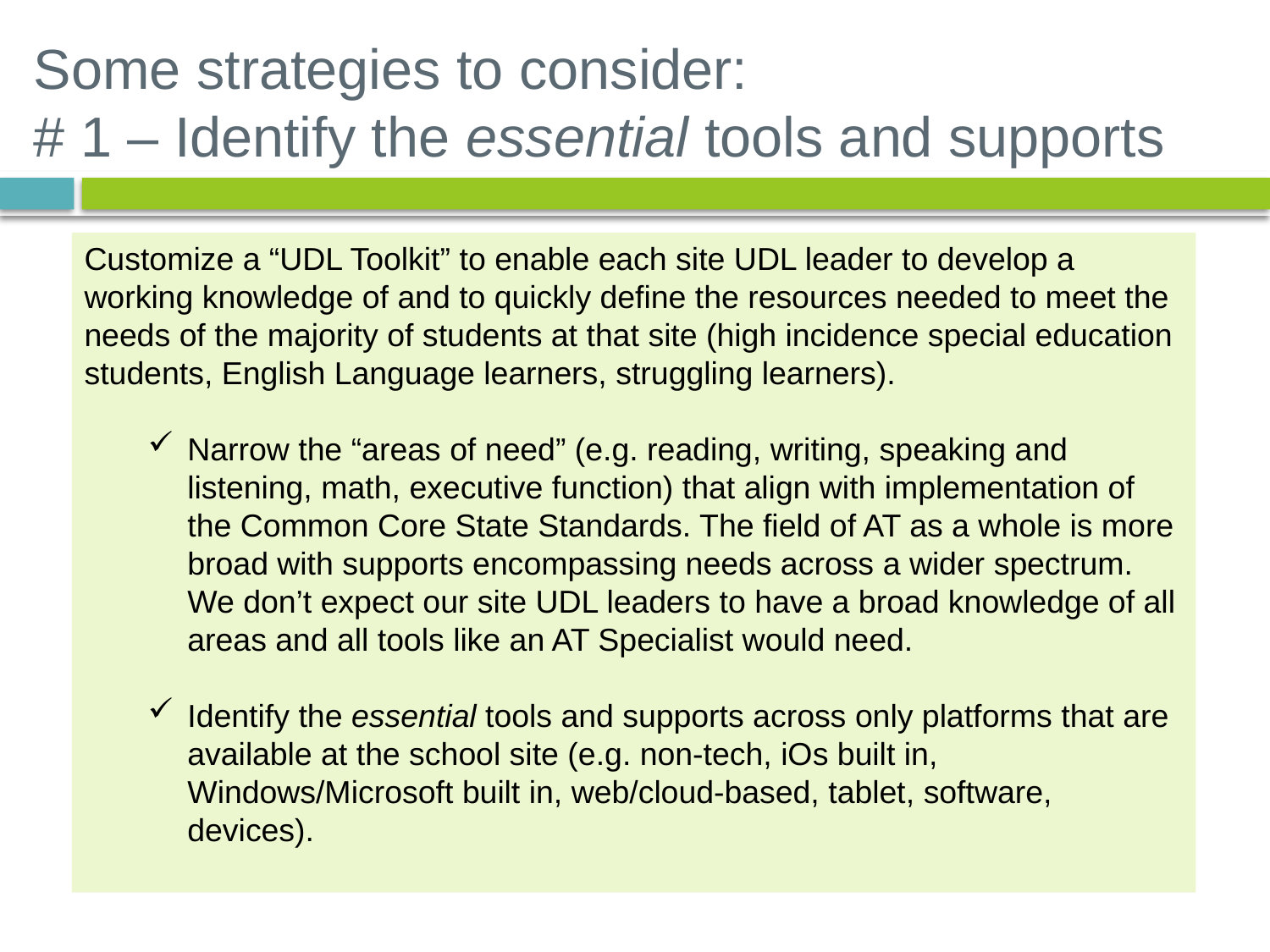

# Some strategies to consider: # 1 – Identify the essential tools and supports
Customize a “UDL Toolkit” to enable each site UDL leader to develop a working knowledge of and to quickly define the resources needed to meet the needs of the majority of students at that site (high incidence special education students, English Language learners, struggling learners).

Narrow the “areas of need” (e.g. reading, writing, speaking and listening, math, executive function) that align with implementation of the Common Core State Standards. The field of AT as a whole is more broad with supports encompassing needs across a wider spectrum. We don’t expect our site UDL leaders to have a broad knowledge of all areas and all tools like an AT Specialist would need.

Identify the essential tools and supports across only platforms that are available at the school site (e.g. non-tech, iOs built in, Windows/Microsoft built in, web/cloud-based, tablet, software, devices).